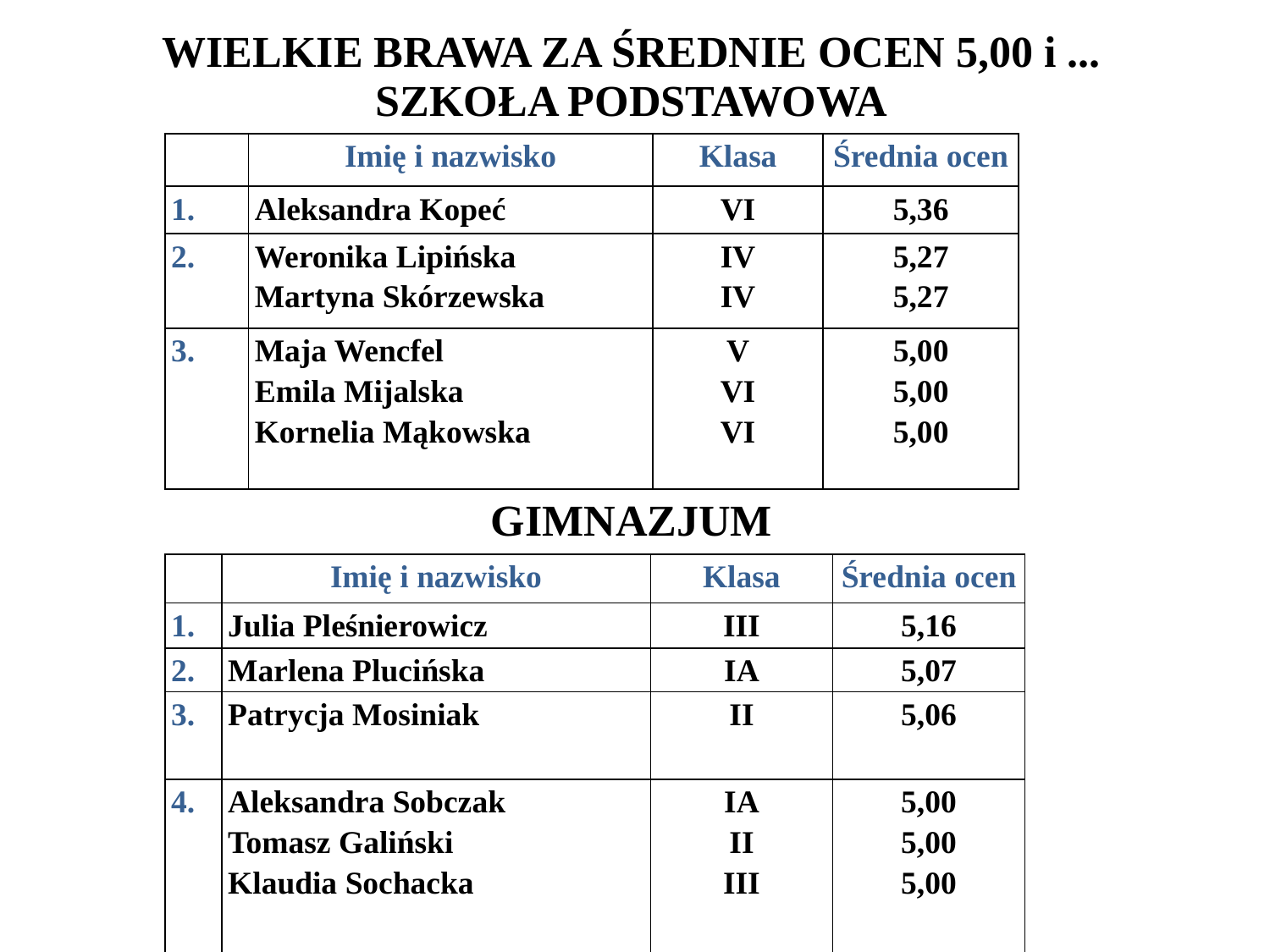

WIELKIE BRAWA ZA ŚREDNIE OCEN 5,00 i ...

SZKOŁA PODSTAWOWA
|  | Imię i nazwisko | Klasa | Średnia ocen |
| --- | --- | --- | --- |
| 1. | Aleksandra Kopeć | VI | 5,36 |
| 2. | Weronika Lipińska Martyna Skórzewska | IV IV | 5,27 5,27 |
| 3. | Maja Wencfel Emila Mijalska Kornelia Mąkowska | V VI VI | 5,00 5,00 5,00 |
GIMNAZJUM
|  | Imię i nazwisko | Klasa | Średnia ocen |
| --- | --- | --- | --- |
| 1. | Julia Pleśnierowicz | III | 5,16 |
| 2. | Marlena Plucińska | IA | 5,07 |
| 3. | Patrycja Mosiniak | II | 5,06 |
| 4. | Aleksandra Sobczak Tomasz Galiński Klaudia Sochacka | IA II III | 5,00 5,00 5,00 |